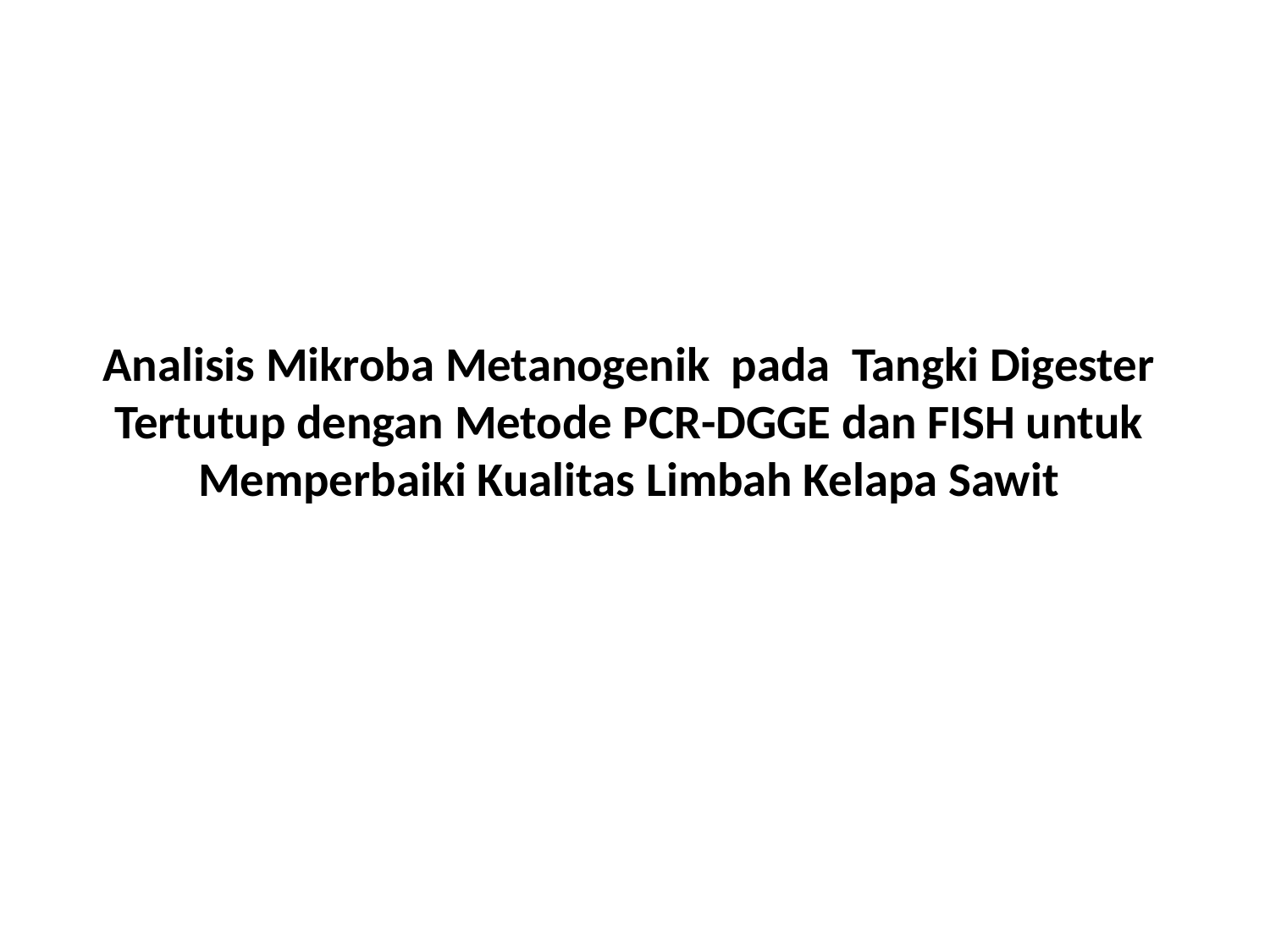

Analisis Mikroba Metanogenik  pada  Tangki Digester Tertutup dengan Metode PCR-DGGE dan FISH untuk Memperbaiki Kualitas Limbah Kelapa Sawit